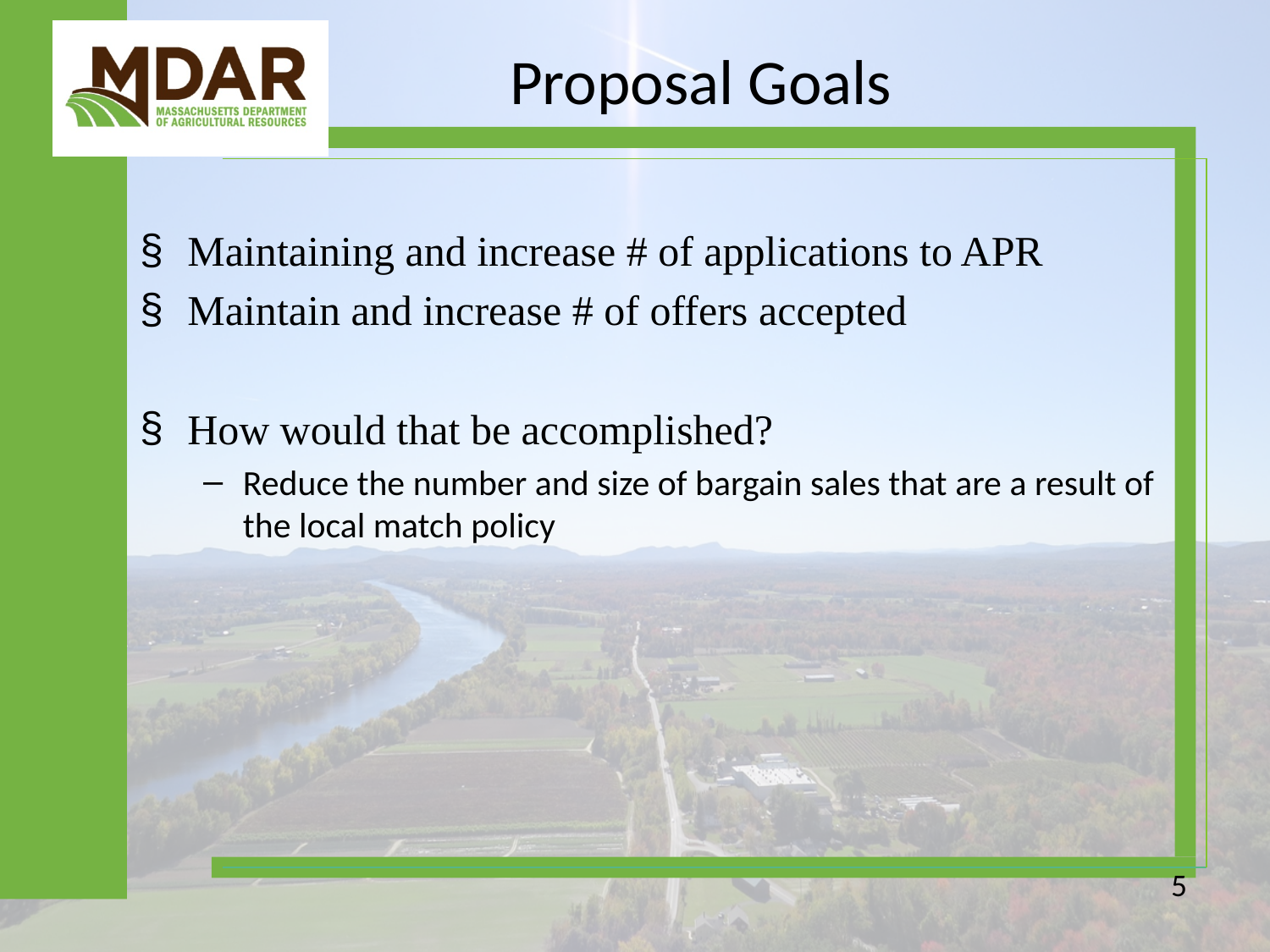

# Proposal Goals

Maintaining and increase # of applications to APR
Maintain and increase # of offers accepted

How would that be accomplished?
Reduce the number and size of bargain sales that are a result of the local match policy